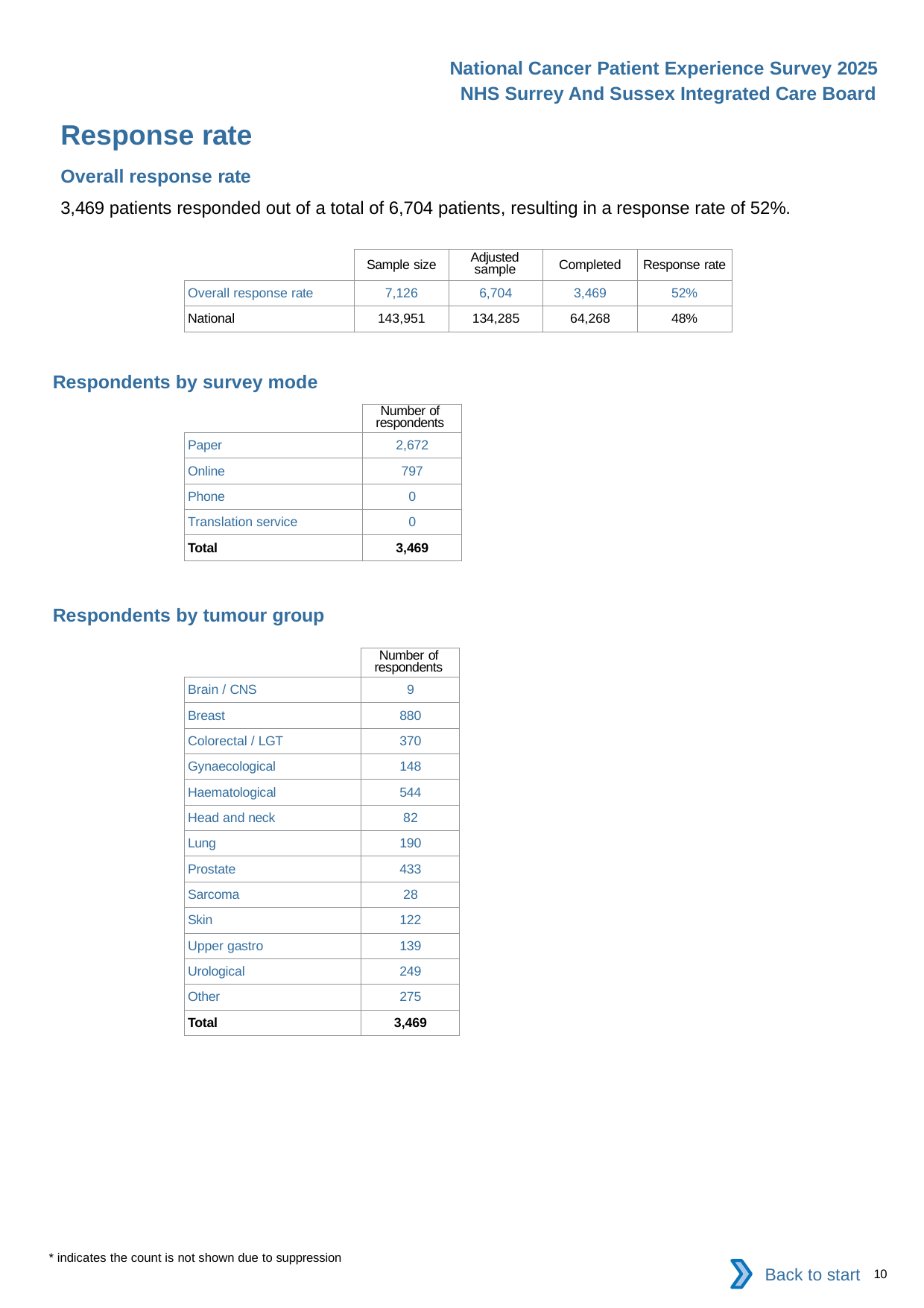

National Cancer Patient Experience Survey 2025
NHS Surrey And Sussex Integrated Care Board
Response rate
Overall response rate
3,469 patients responded out of a total of 6,704 patients, resulting in a response rate of 52%.
|  | Sample size | Adjusted sample | Completed | Response rate |
| --- | --- | --- | --- | --- |
| Overall response rate | 7,126 | 6,704 | 3,469 | 52% |
| National | 143,951 | 134,285 | 64,268 | 48% |
Respondents by survey mode
|  | Number of respondents |
| --- | --- |
| Paper | 2,672 |
| Online | 797 |
| Phone | 0 |
| Translation service | 0 |
| Total | 3,469 |
Respondents by tumour group
|  | Number of respondents |
| --- | --- |
| Brain / CNS | 9 |
| Breast | 880 |
| Colorectal / LGT | 370 |
| Gynaecological | 148 |
| Haematological | 544 |
| Head and neck | 82 |
| Lung | 190 |
| Prostate | 433 |
| Sarcoma | 28 |
| Skin | 122 |
| Upper gastro | 139 |
| Urological | 249 |
| Other | 275 |
| Total | 3,469 |
* indicates the count is not shown due to suppression
Back to start

10